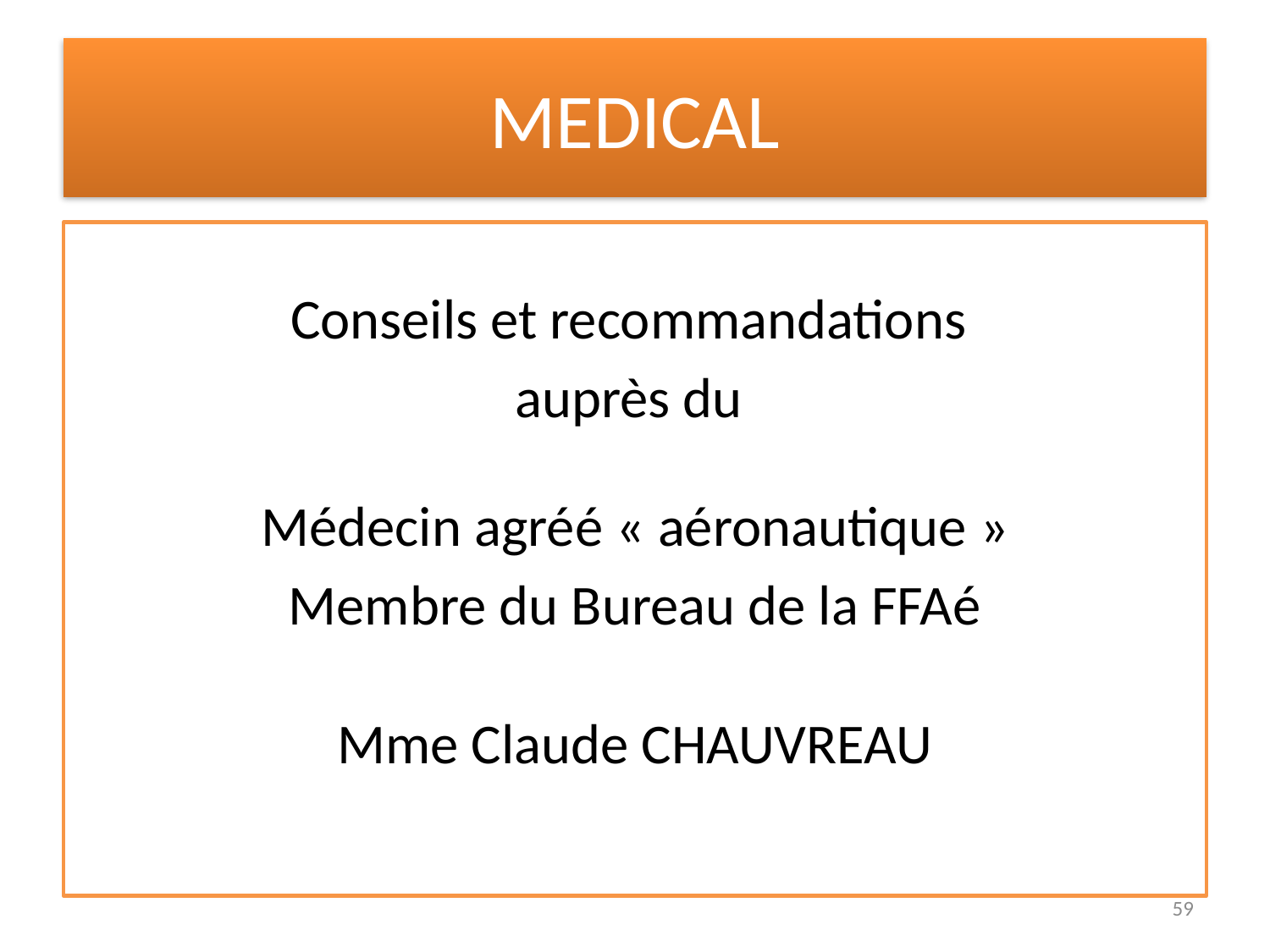

# MEDICAL

Conseils et recommandations
auprès du

Médecin agréé « aéronautique »
Membre du Bureau de la FFAé

Mme Claude CHAUVREAU
59